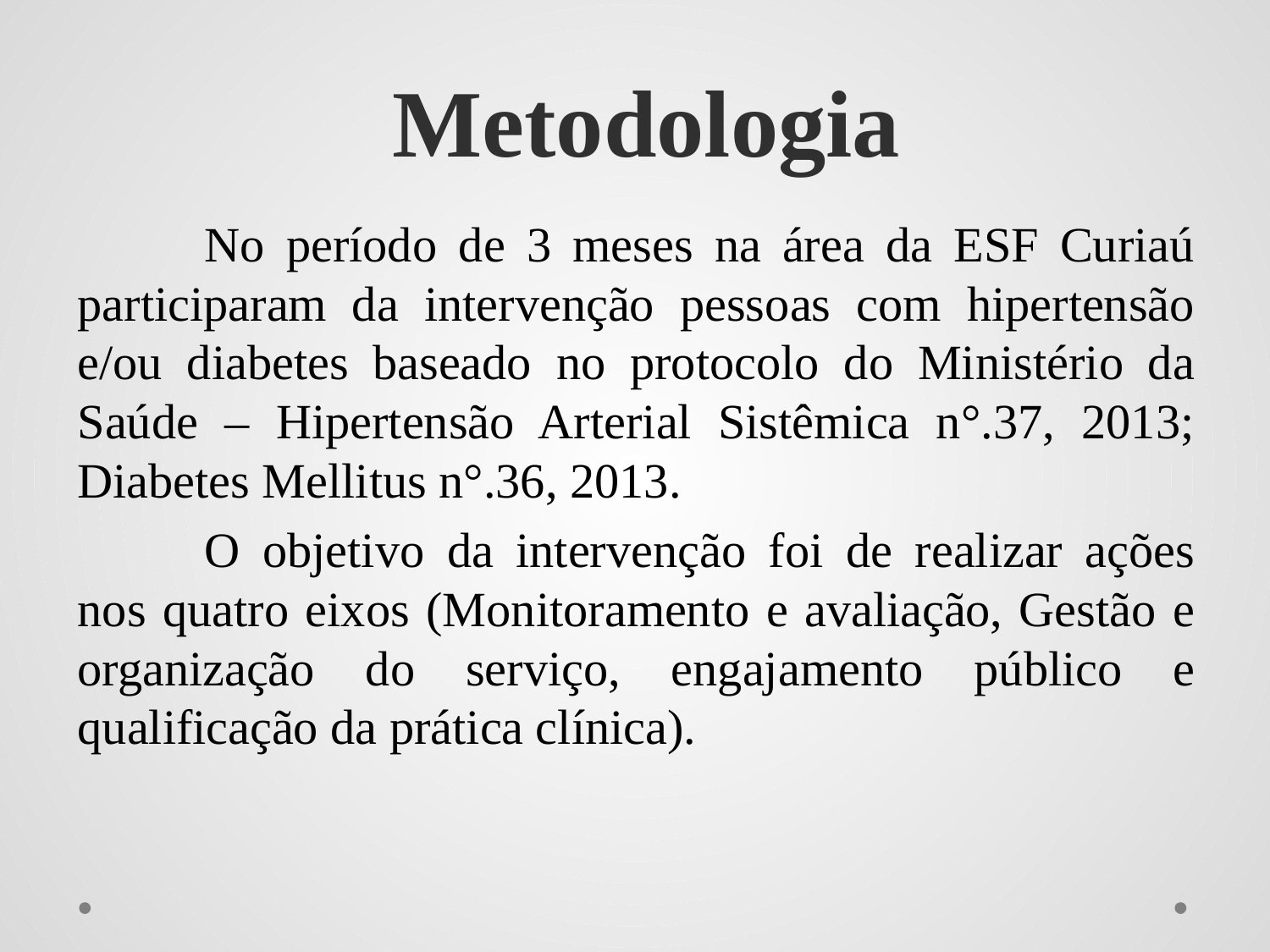

# Metodologia
	No período de 3 meses na área da ESF Curiaú participaram da intervenção pessoas com hipertensão e/ou diabetes baseado no protocolo do Ministério da Saúde – Hipertensão Arterial Sistêmica n°.37, 2013; Diabetes Mellitus n°.36, 2013.
	O objetivo da intervenção foi de realizar ações nos quatro eixos (Monitoramento e avaliação, Gestão e organização do serviço, engajamento público e qualificação da prática clínica).